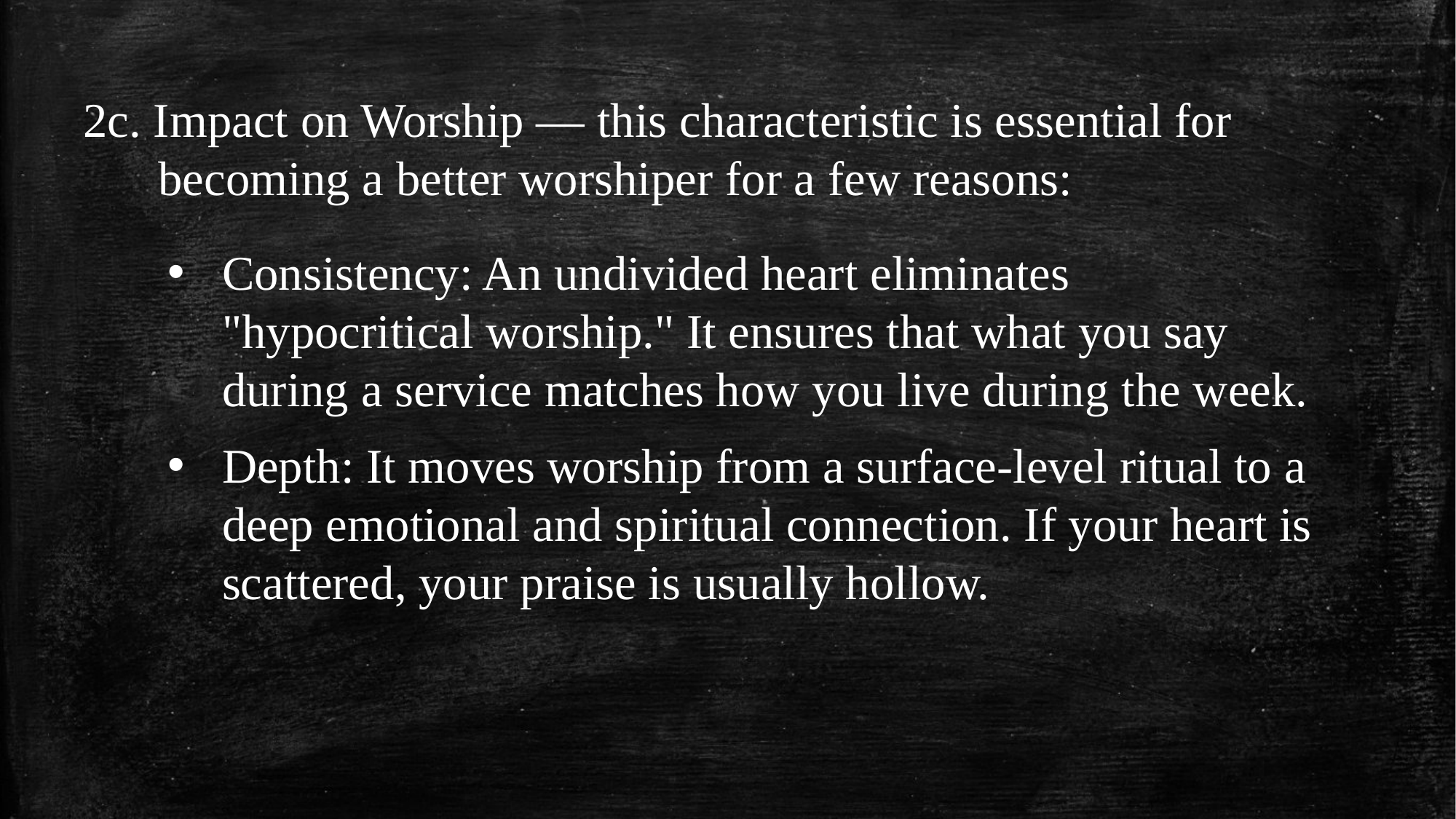

2c. Impact on Worship — this characteristic is essential for becoming a better worshiper for a few reasons:
Consistency: An undivided heart eliminates "hypocritical worship." It ensures that what you say during a service matches how you live during the week.
Depth: It moves worship from a surface-level ritual to a deep emotional and spiritual connection. If your heart is scattered, your praise is usually hollow.